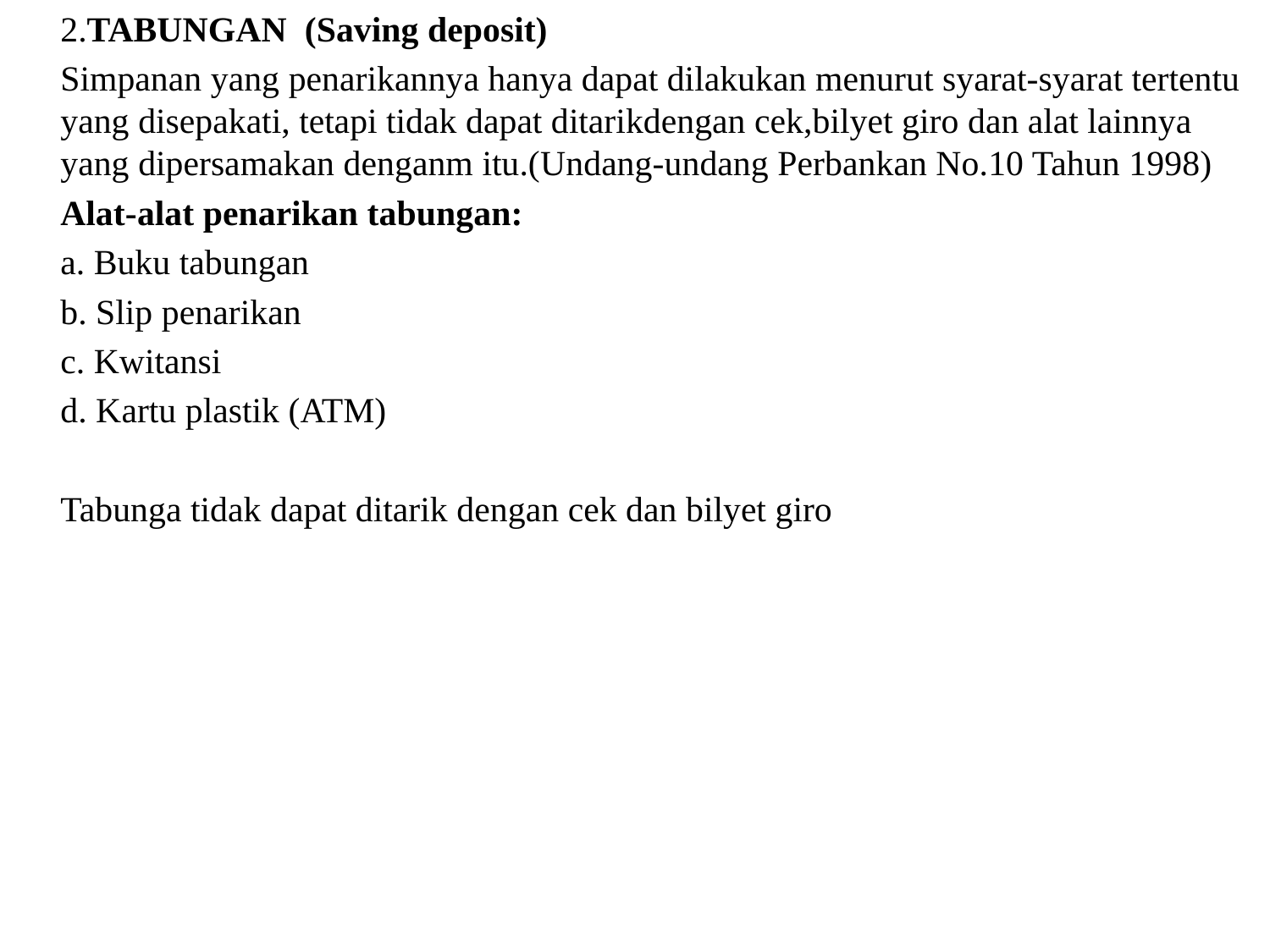

2.TABUNGAN  (Saving deposit)
	Simpanan yang penarikannya hanya dapat dilakukan menurut syarat-syarat tertentu yang disepakati, tetapi tidak dapat ditarikdengan cek,bilyet giro dan alat lainnya yang dipersamakan denganm itu.(Undang-undang Perbankan No.10 Tahun 1998)
	Alat-alat penarikan tabungan:
	a. Buku tabungan
	b. Slip penarikan
	c. Kwitansi
	d. Kartu plastik (ATM)

	Tabunga tidak dapat ditarik dengan cek dan bilyet giro